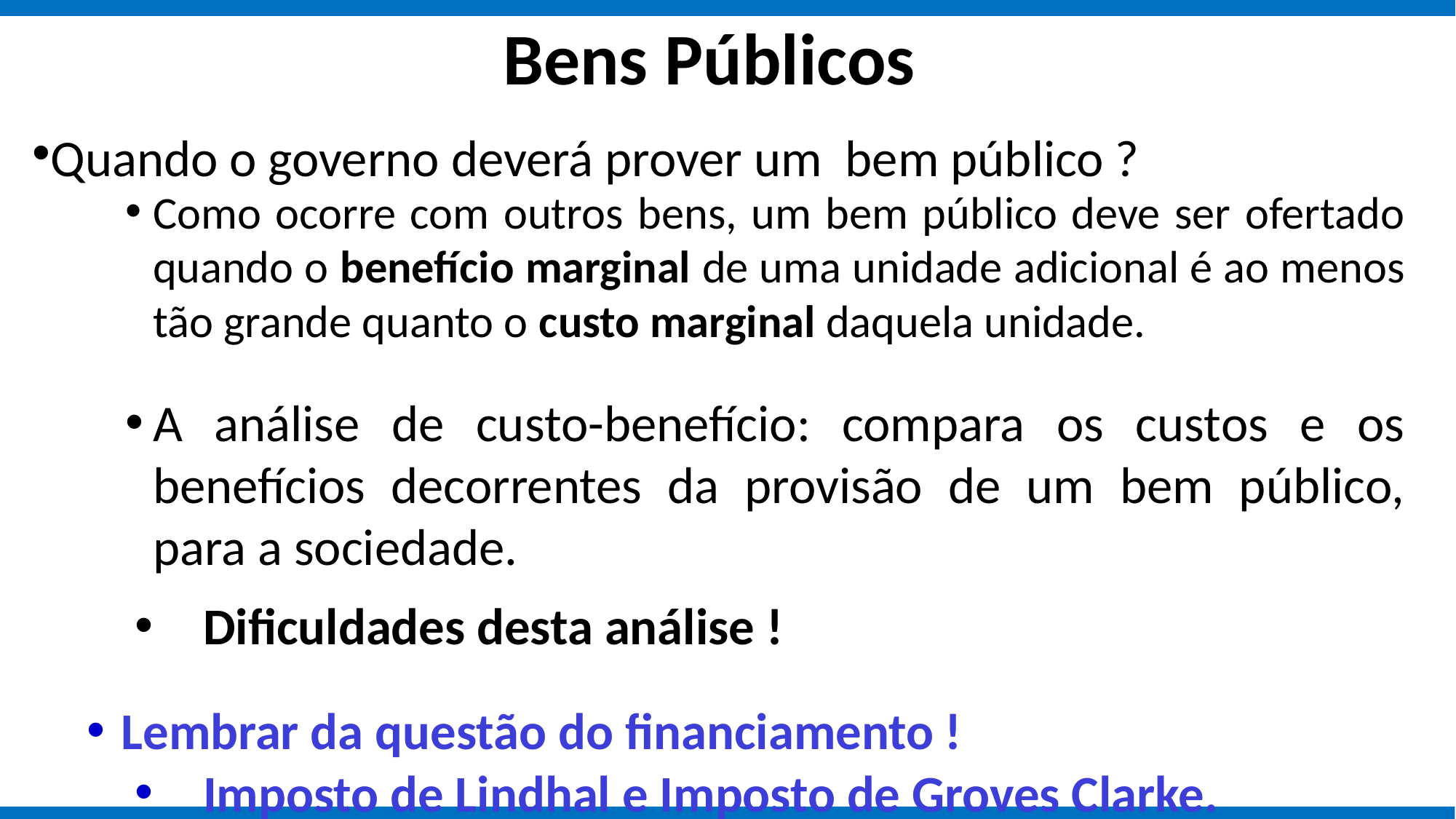

# Bens Públicos

Quando o governo deverá prover um  bem público ?
Como ocorre com outros bens, um bem público deve ser ofertado quando o benefício marginal de uma unidade adicional é ao menos tão grande quanto o custo marginal daquela unidade.

A análise de custo-benefício: compara os custos e os benefícios decorrentes da provisão de um bem público, para a sociedade.
Dificuldades desta análise !

Lembrar da questão do financiamento !
Imposto de Lindhal e Imposto de Groves Clarke.